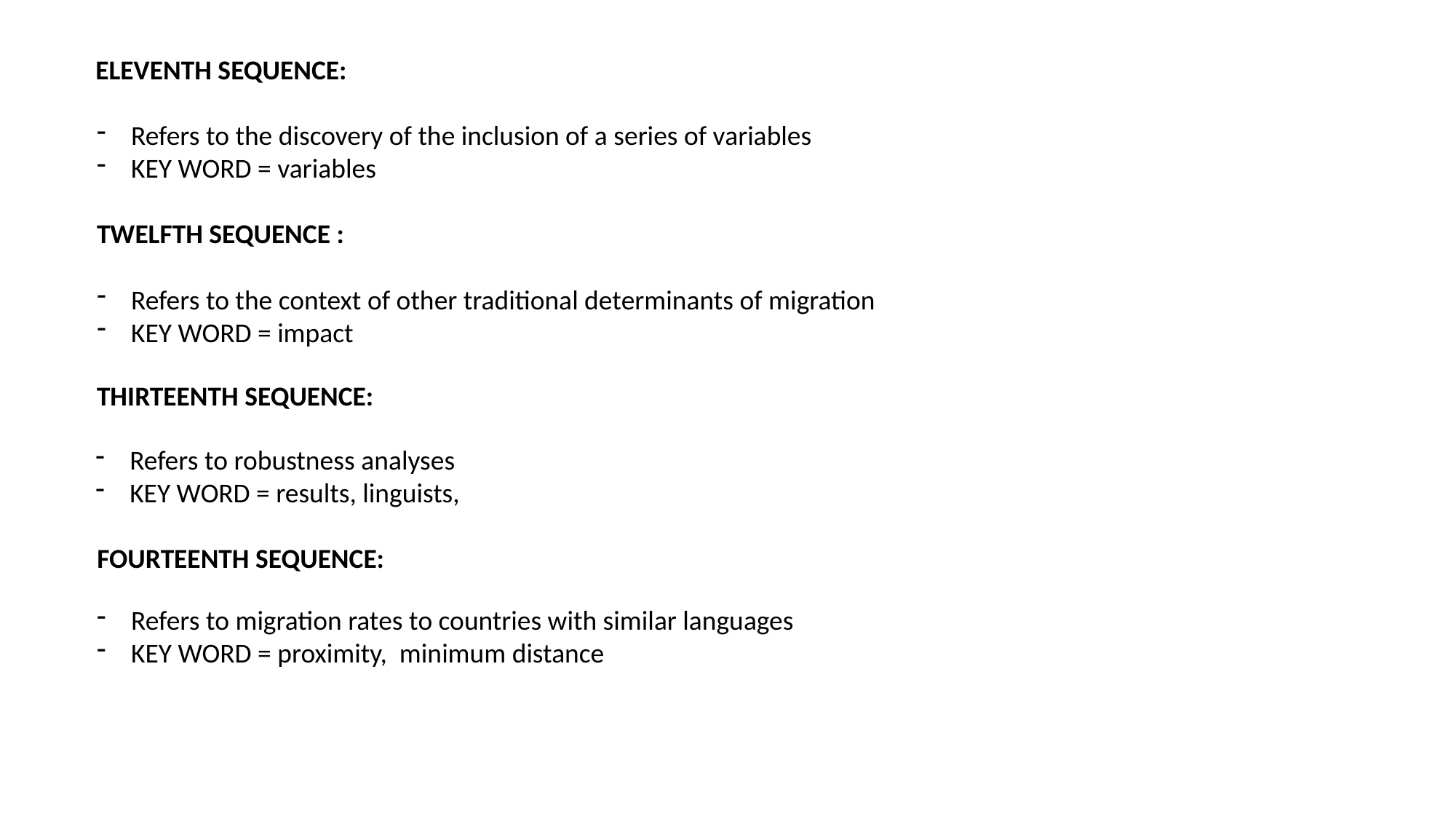

ELEVENTH SEQUENCE:
Refers to the discovery of the inclusion of a series of variables
KEY WORD = variables
TWELFTH SEQUENCE :
Refers to the context of other traditional determinants of migration
KEY WORD = impact
THIRTEENTH SEQUENCE:
Refers to robustness analyses
KEY WORD = results, linguists,
FOURTEENTH SEQUENCE:
Refers to migration rates to countries with similar languages
KEY WORD = proximity,  minimum distance